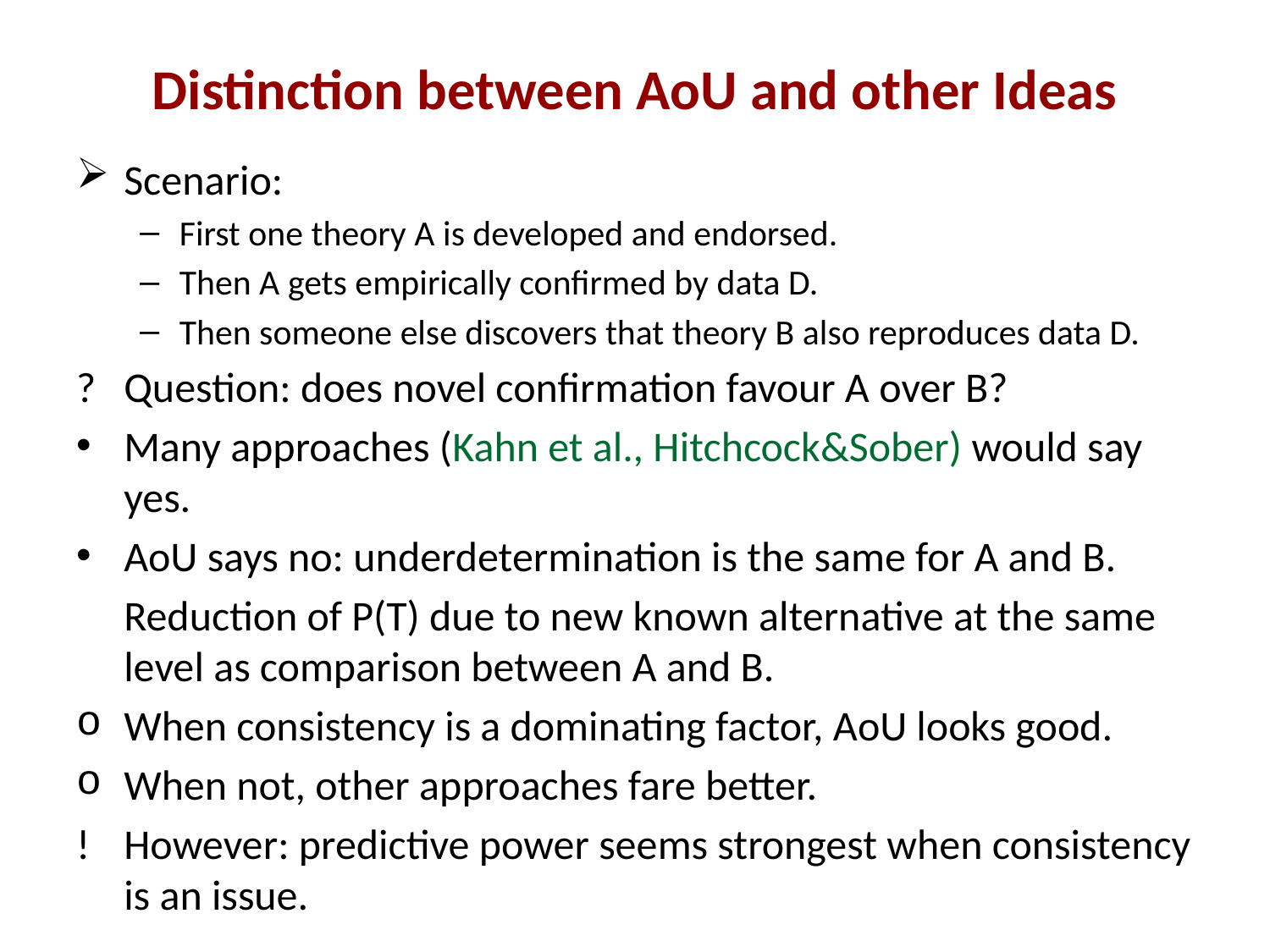

# Distinction between AoU and other Ideas
Scenario:
First one theory A is developed and endorsed.
Then A gets empirically confirmed by data D.
Then someone else discovers that theory B also reproduces data D.
?	Question: does novel confirmation favour A over B?
Many approaches (Kahn et al., Hitchcock&Sober) would say yes.
AoU says no: underdetermination is the same for A and B.
	Reduction of P(T) due to new known alternative at the same level as comparison between A and B.
When consistency is a dominating factor, AoU looks good.
When not, other approaches fare better.
! 	However: predictive power seems strongest when consistency is an issue.